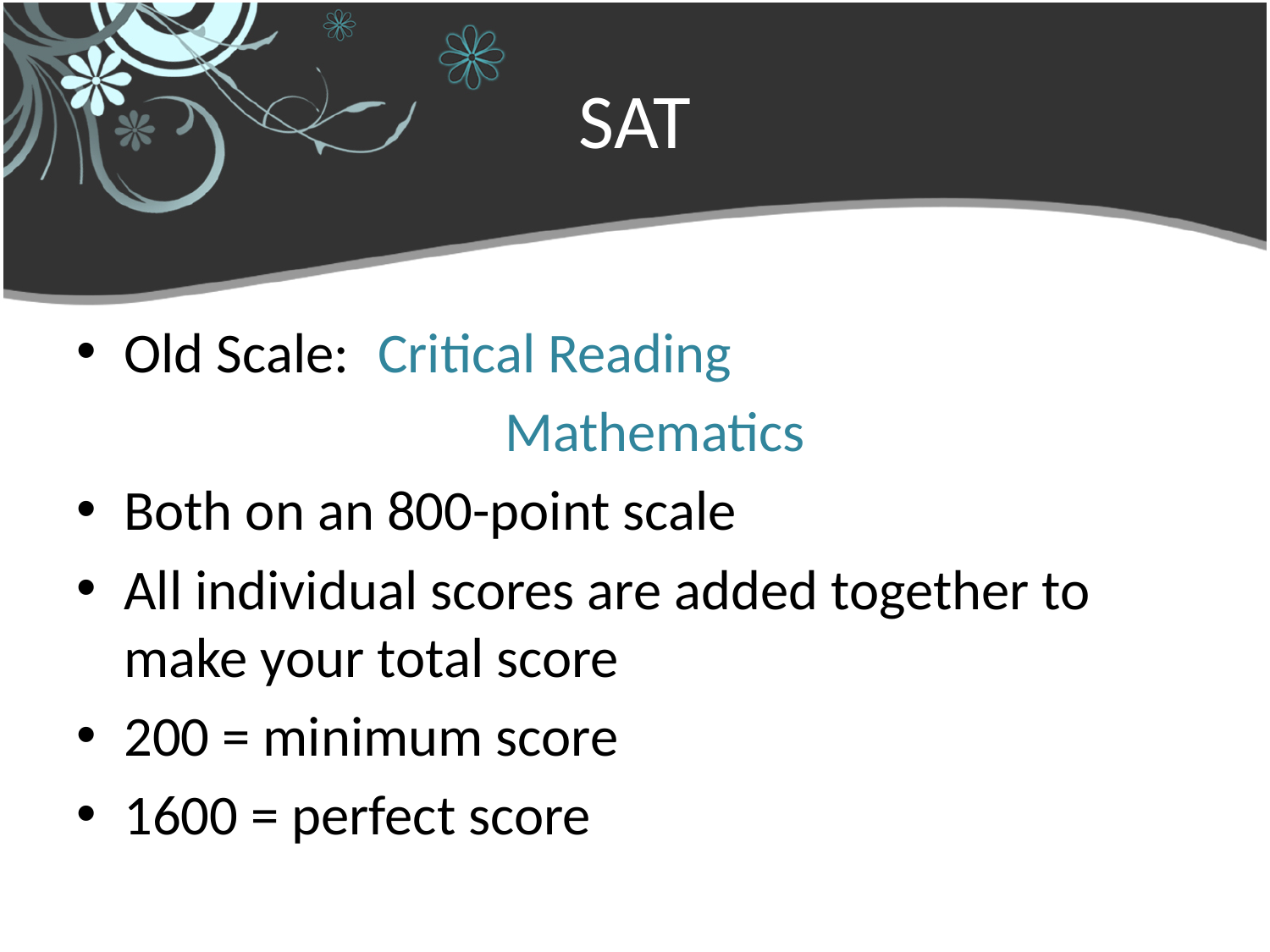

# SAT
Old Scale:	Critical Reading
				Mathematics
Both on an 800-point scale
All individual scores are added together to make your total score
200 = minimum score
1600 = perfect score